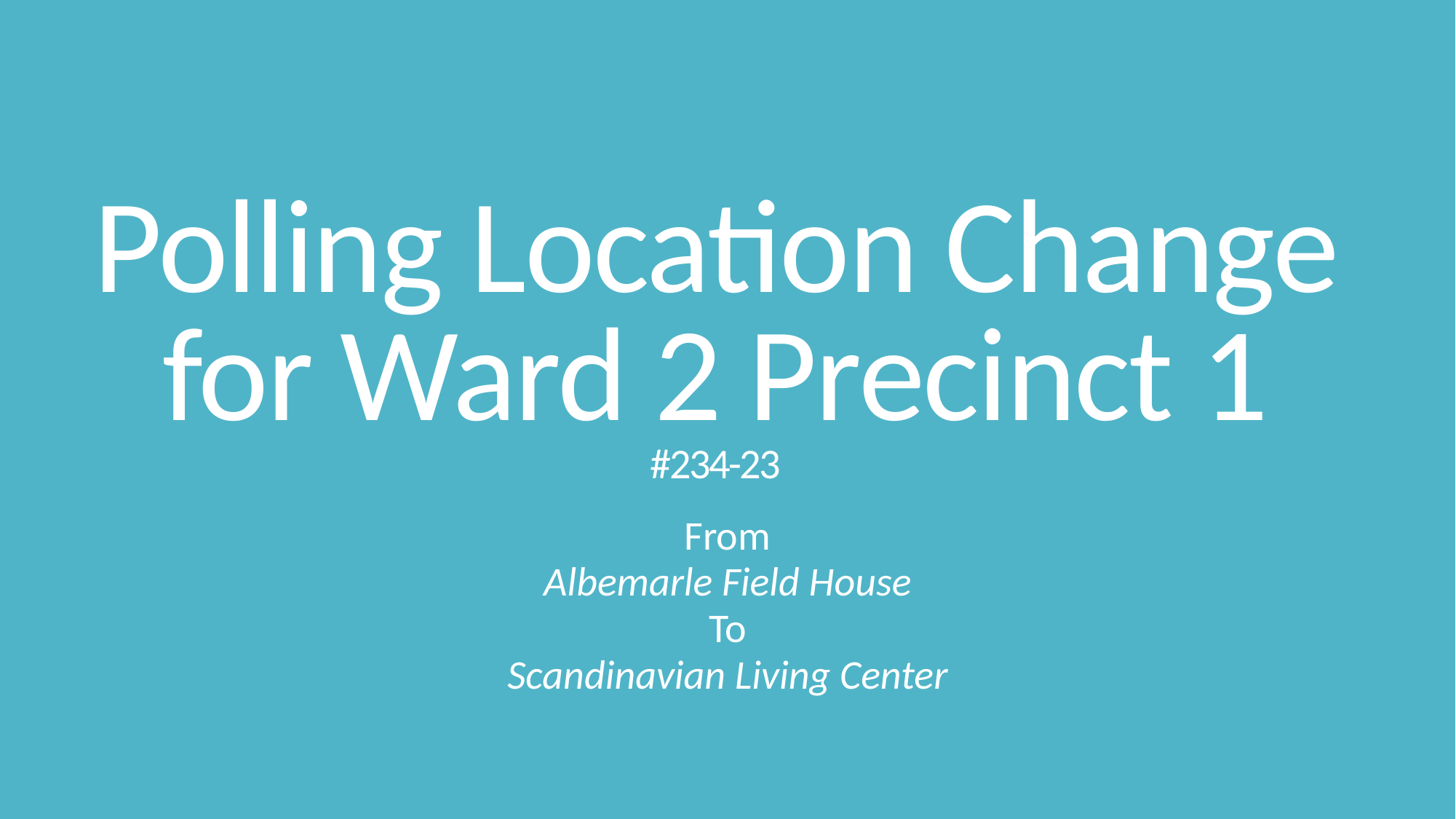

# Polling Location Change for Ward 2 Precinct 1 #234-23
From
Albemarle Field House
To
Scandinavian Living Center